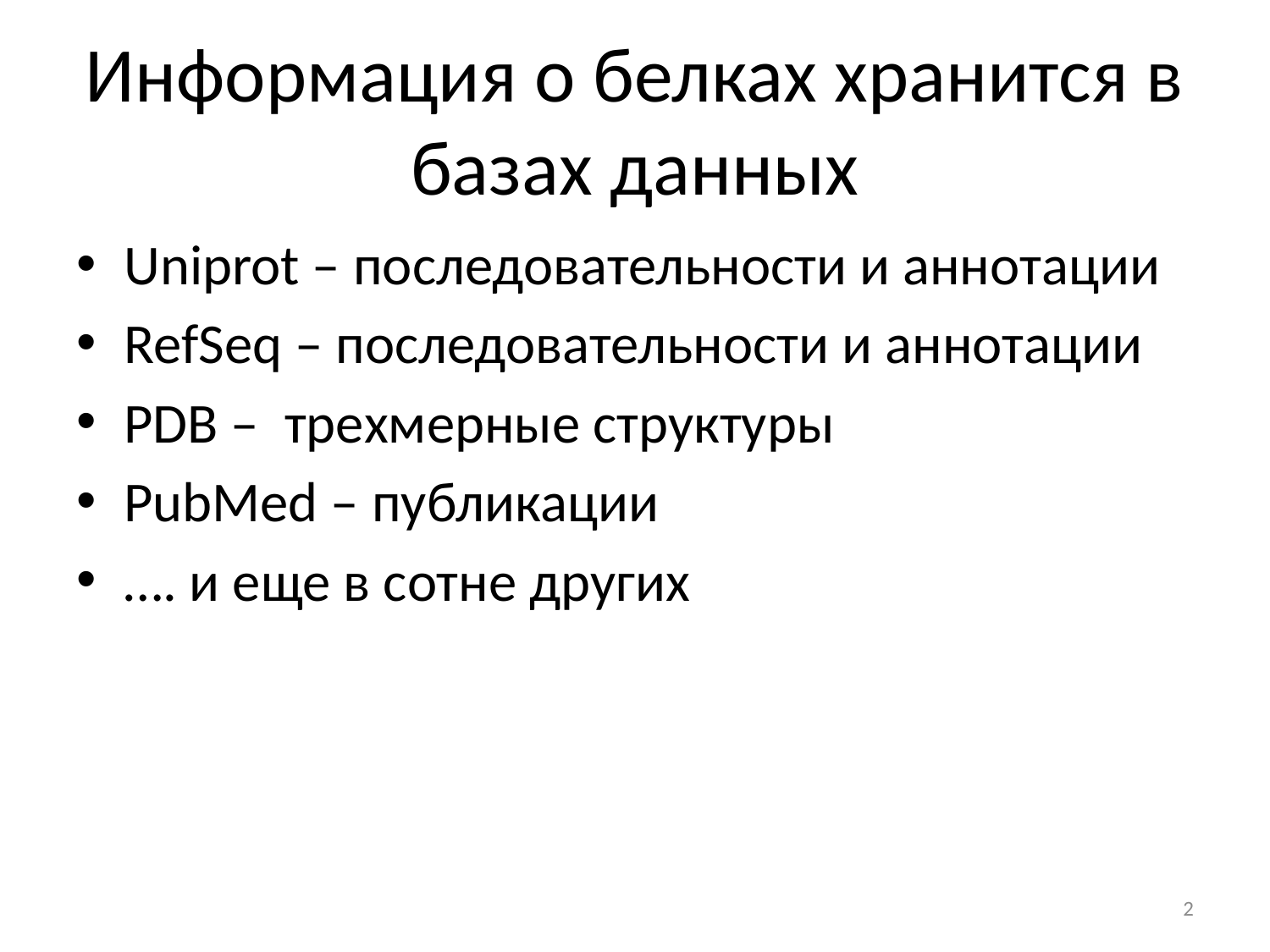

# Информация о белках хранится в базах данных
Uniprot – последовательности и аннотации
RefSeq – последовательности и аннотации
PDB –  трехмерные структуры
PubMed – публикации
…. и еще в сотне других

2